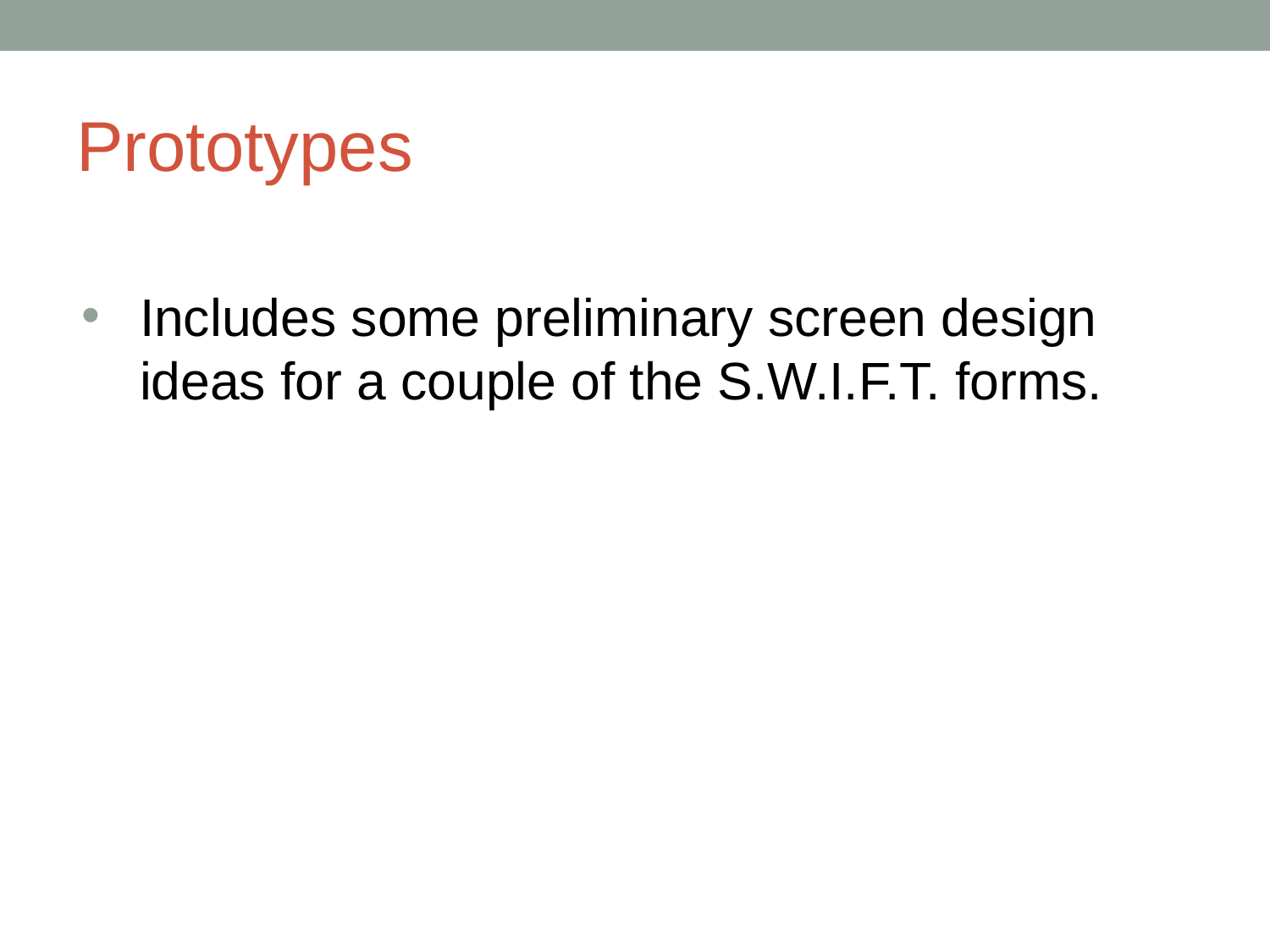

# Prototypes

Includes some preliminary screen design ideas for a couple of the S.W.I.F.T. forms.